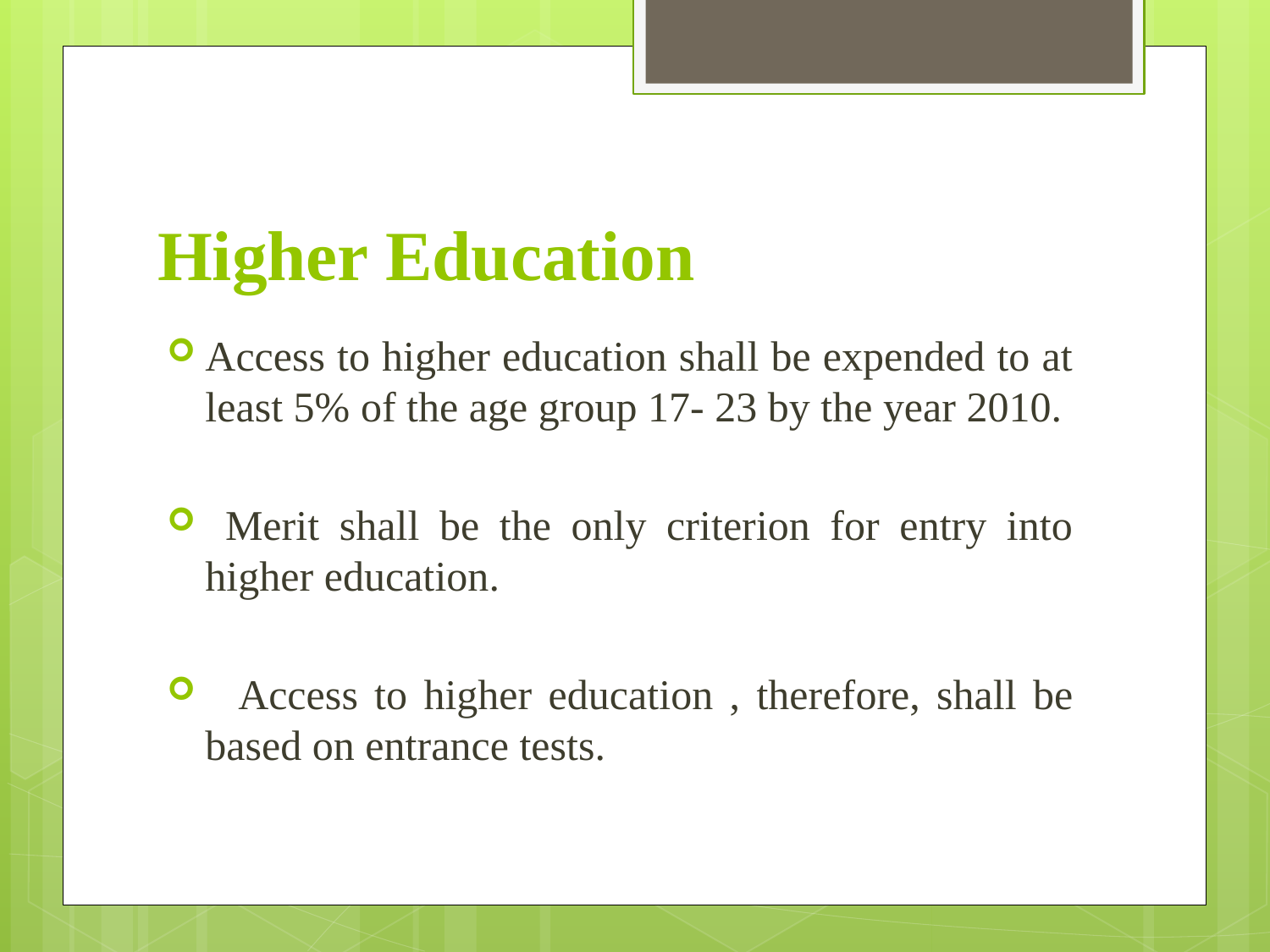

# Higher Education
Access to higher education shall be expended to at least 5% of the age group 17- 23 by the year 2010.

 Merit shall be the only criterion for entry into higher education.

  Access to higher education , therefore, shall be based on entrance tests.